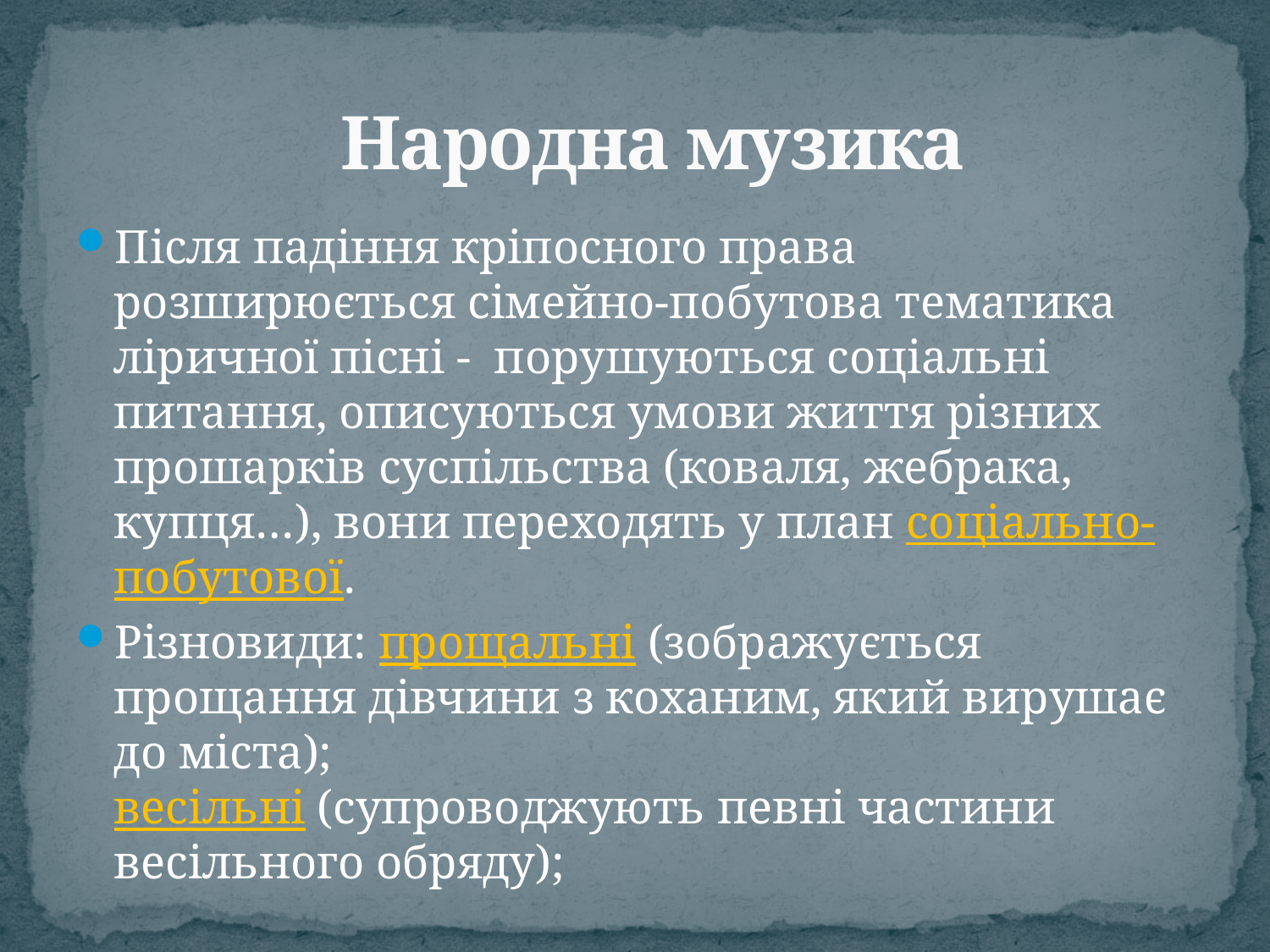

# Народна музика
Після падіння кріпосного права розширюється сімейно-побутова тематика ліричної пісні -  порушуються соціальні питання, описуються умови життя різних прошарків суспільства (коваля, жебрака, купця…), вони переходять у план соціально-побутової.
Різновиди: прощальні (зображується прощання дівчини з коханим, який вирушає до міста);
весільні (супроводжують певні частини весільного обряду);